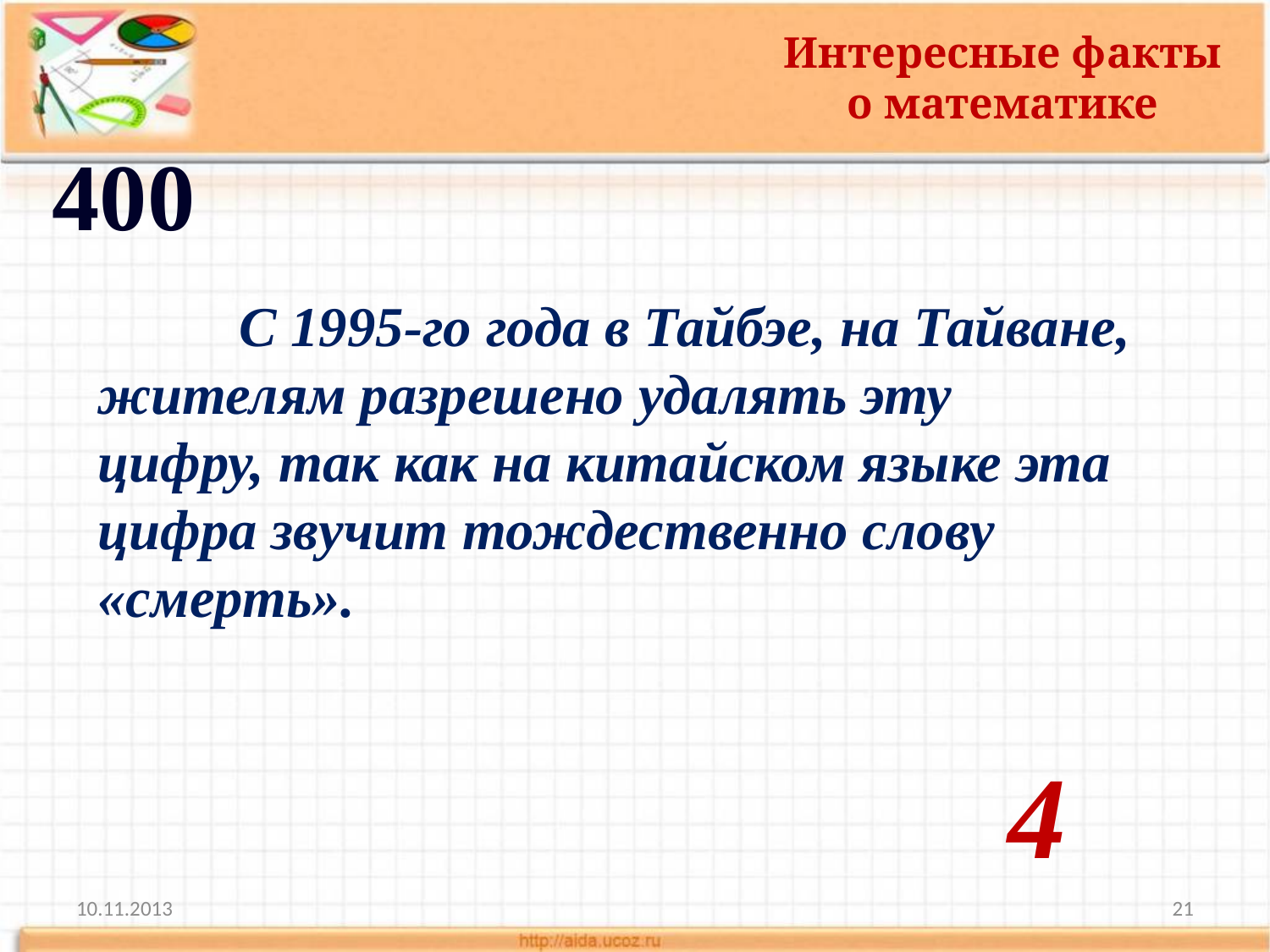

Интересные факты
 о математике
400
	 С 1995-го года в Тайбэе, на Тайване, жителям разрешено удалять эту цифру, так как на китайском языке эта цифра звучит тождественно слову «смерть».
4
10.11.2013
21